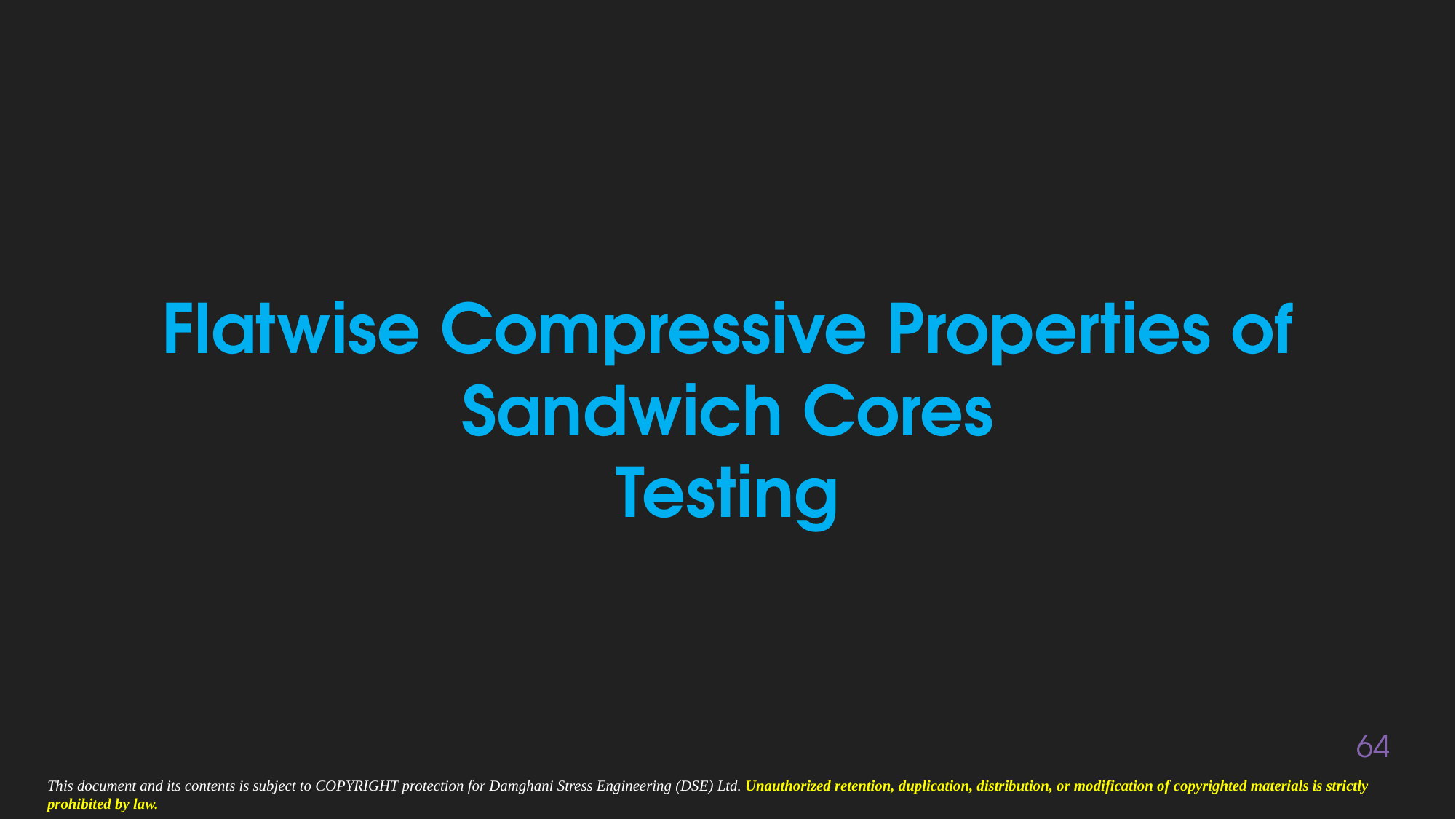

Flatwise Compressive Properties of
Sandwich Cores
Testing
64